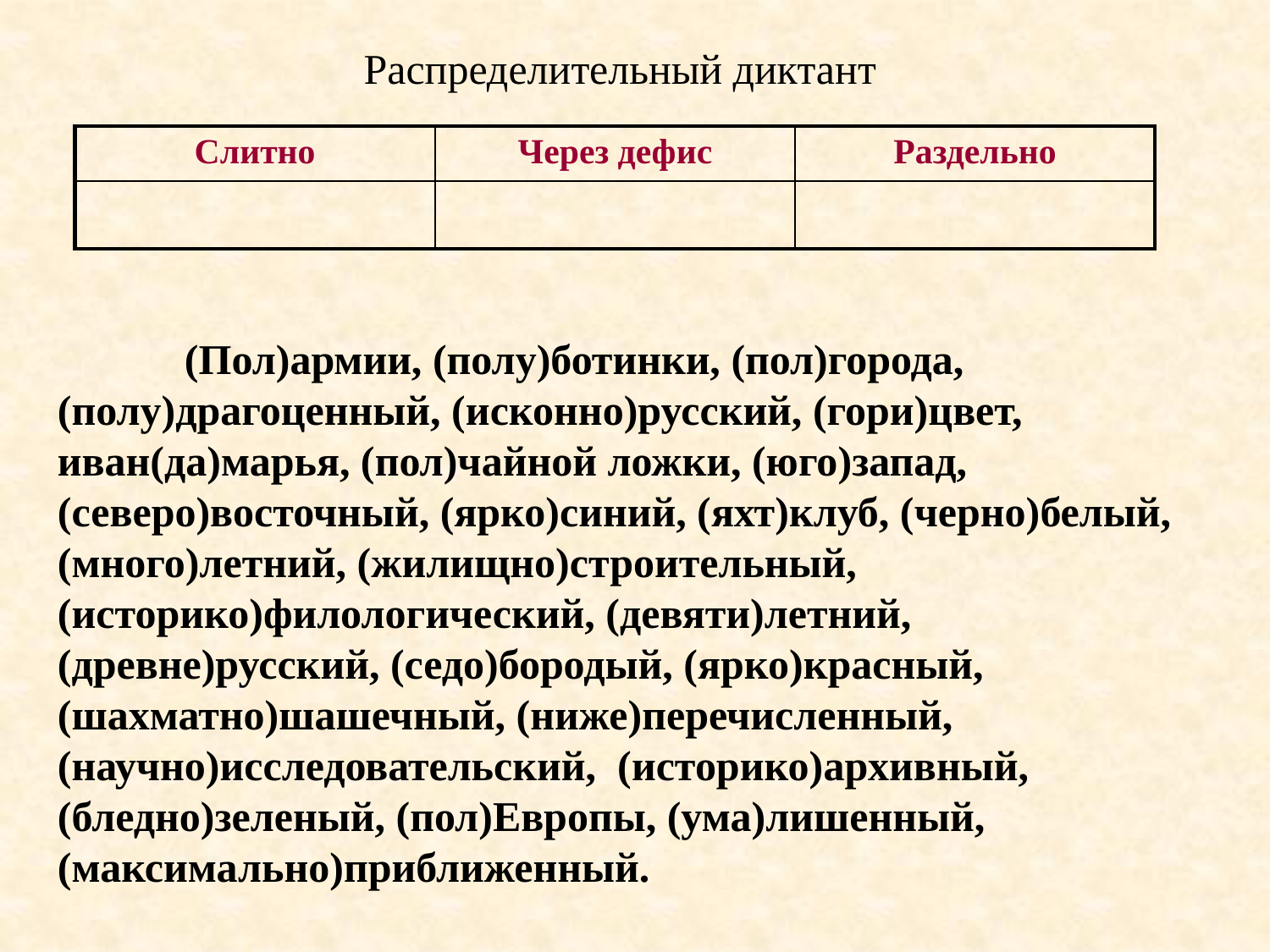

Распределительный диктант
| Слитно | Через дефис | Раздельно |
| --- | --- | --- |
|  |  |  |
	(Пол)армии, (полу)ботинки, (пол)города, (полу)драгоценный, (исконно)русский, (гори)цвет, иван(да)марья, (пол)чайной ложки, (юго)запад, (северо)восточный, (ярко)синий, (яхт)клуб, (черно)белый, (много)летний, (жилищно)строительный, (историко)филологический, (девяти)летний, (древне)русский, (седо)бородый, (ярко)красный, (шахматно)шашечный, (ниже)перечисленный, (научно)исследовательский,  (историко)архивный, (бледно)зеленый, (пол)Европы, (ума)лишенный, (максимально)приближенный.